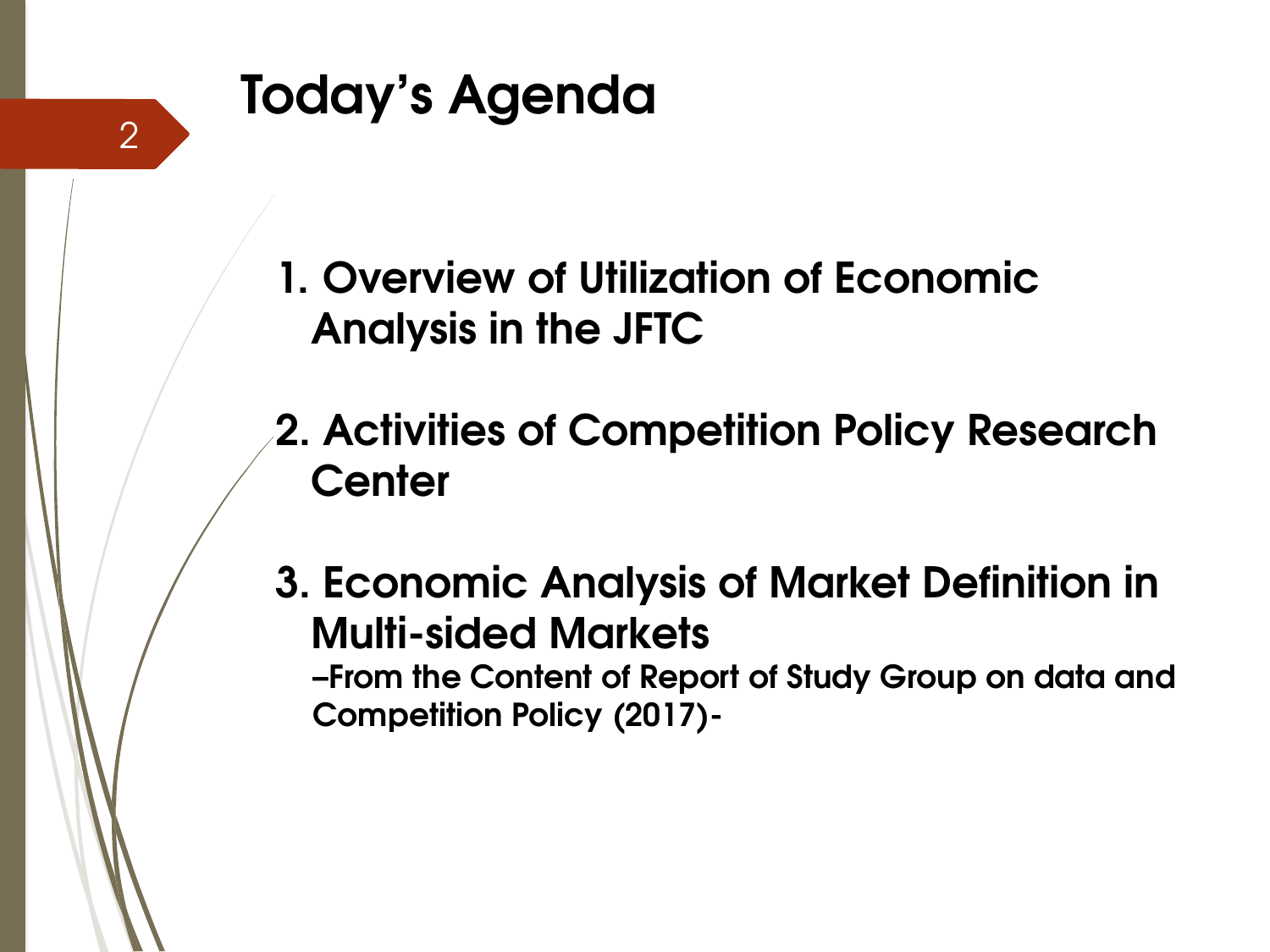

# Today’s Agenda
2
 Overview of Utilization of Economic Analysis in the JFTC

 Activities of Competition Policy Research Center

 Economic Analysis of Market Definition in Multi-sided Markets
–From the Content of Report of Study Group on data and Competition Policy (2017)-